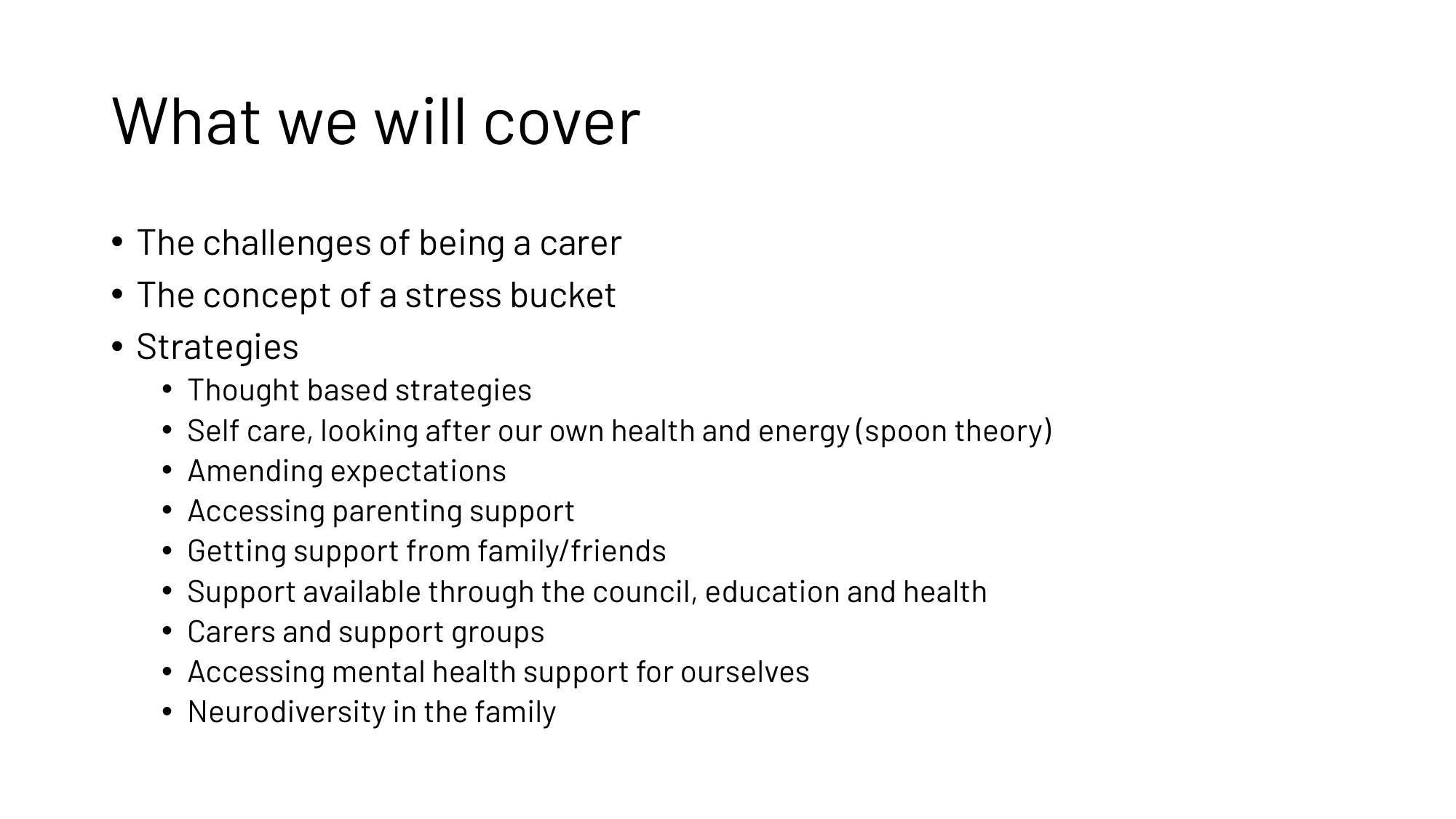

# What we will cover
The challenges of being a carer
The concept of a stress bucket
Strategies
Thought based strategies
Self care, looking after our own health and energy (spoon theory)
Amending expectations
Accessing parenting support
Getting support from family/friends
Support available through the council, education and health
Carers and support groups
Accessing mental health support for ourselves
Neurodiversity in the family